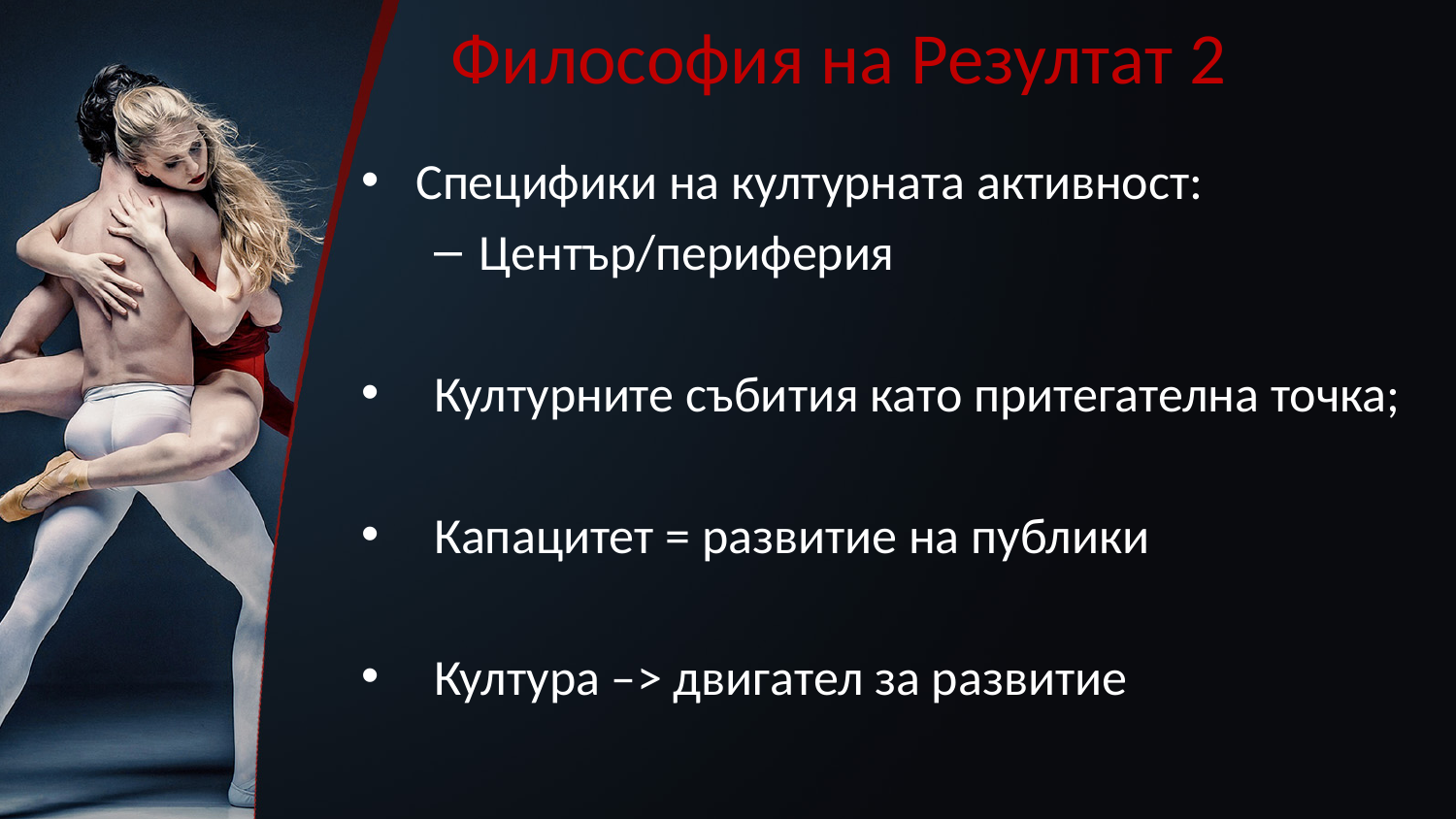

# Философия на Резултат 2
Специфики на културната активност:
Център/периферия

Културните събития като притегателна точка;

Капацитет = развитие на публики

Култура –> двигател за развитие